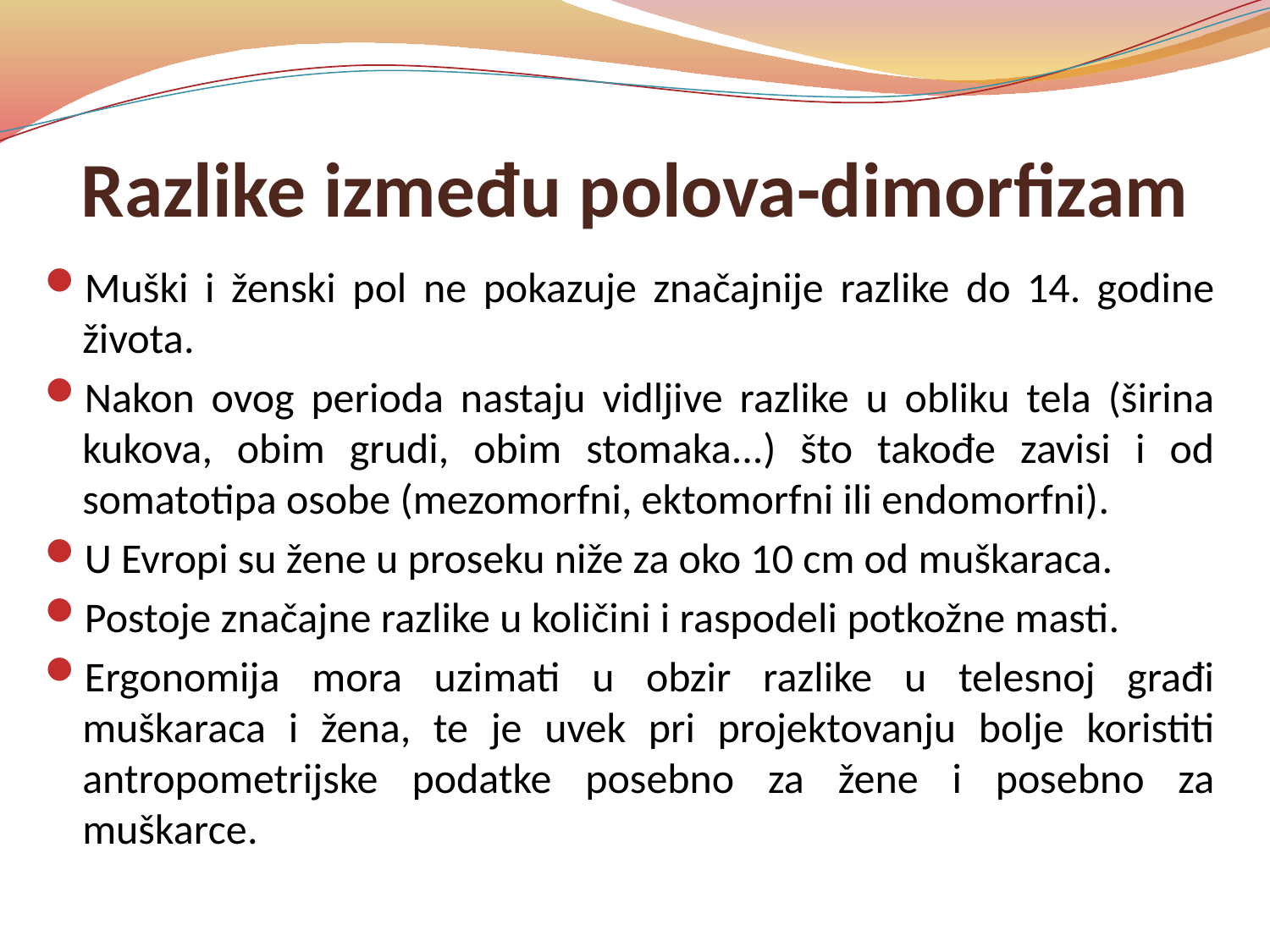

# Razlike između polova-dimorfizam
Muški i ženski pol ne pokazuje značajnije razlike do 14. godine života.
Nakon ovog perioda nastaju vidljive razlike u obliku tela (širina kukova, obim grudi, obim stomaka...) što takođe zavisi i od somatotipa osobe (mezomorfni, ektomorfni ili endomorfni).
U Evropi su žene u proseku niže za oko 10 cm od muškaraca.
Postoje značajne razlike u količini i raspodeli potkožne masti.
Ergonomija mora uzimati u obzir razlike u telesnoj građi muškaraca i žena, te je uvek pri projektovanju bolje koristiti antropometrijske podatke posebno za žene i posebno za muškarce.